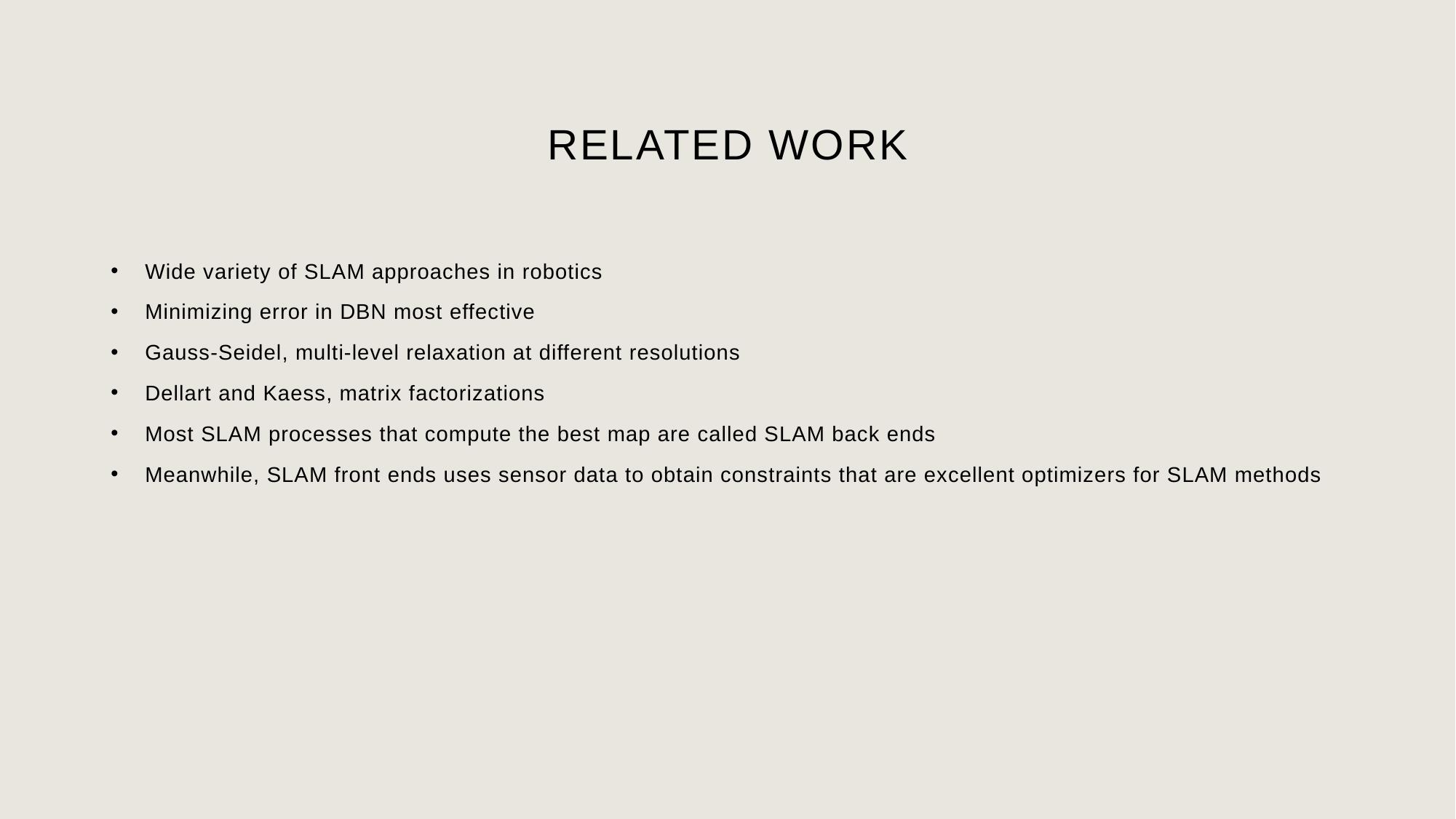

# Related Work
Wide variety of SLAM approaches in robotics
Minimizing error in DBN most effective
Gauss-Seidel, multi-level relaxation at different resolutions
Dellart and Kaess, matrix factorizations
Most SLAM processes that compute the best map are called SLAM back ends
Meanwhile, SLAM front ends uses sensor data to obtain constraints that are excellent optimizers for SLAM methods